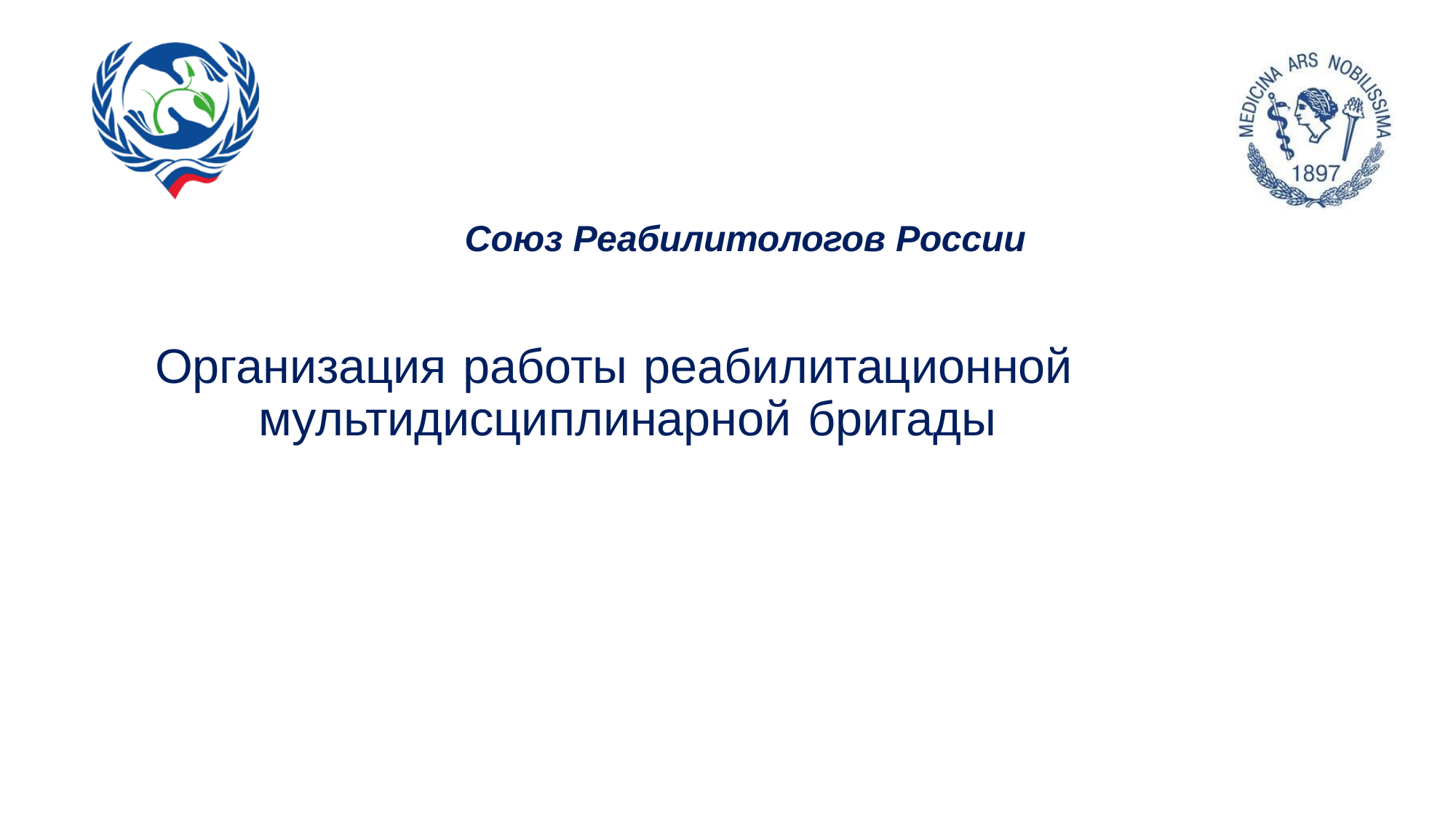

#

Союз Реабилитологов России

Организация работы реабилитационной  мультидисциплинарной бригады